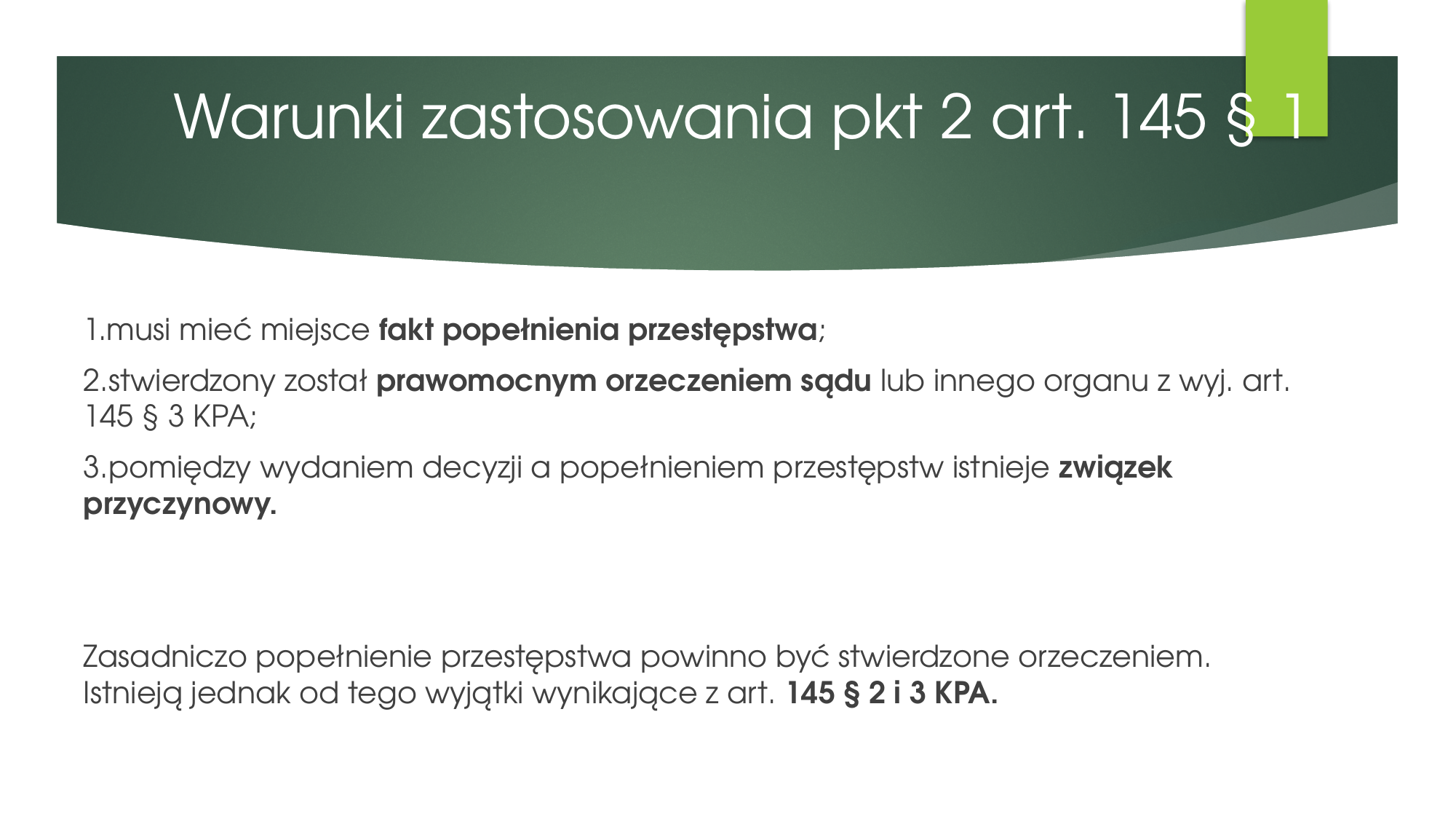

# Warunki zastosowania pkt 2 art. 145 § 1
1.musi mieć miejsce fakt popełnienia przestępstwa;
2.stwierdzony został prawomocnym orzeczeniem sądu lub innego organu z wyj. art. 145 § 3 KPA;
3.pomiędzy wydaniem decyzji a popełnieniem przestępstw istnieje związek przyczynowy.

Zasadniczo popełnienie przestępstwa powinno być stwierdzone orzeczeniem. Istnieją jednak od tego wyjątki wynikające z art. 145 § 2 i 3 KPA.